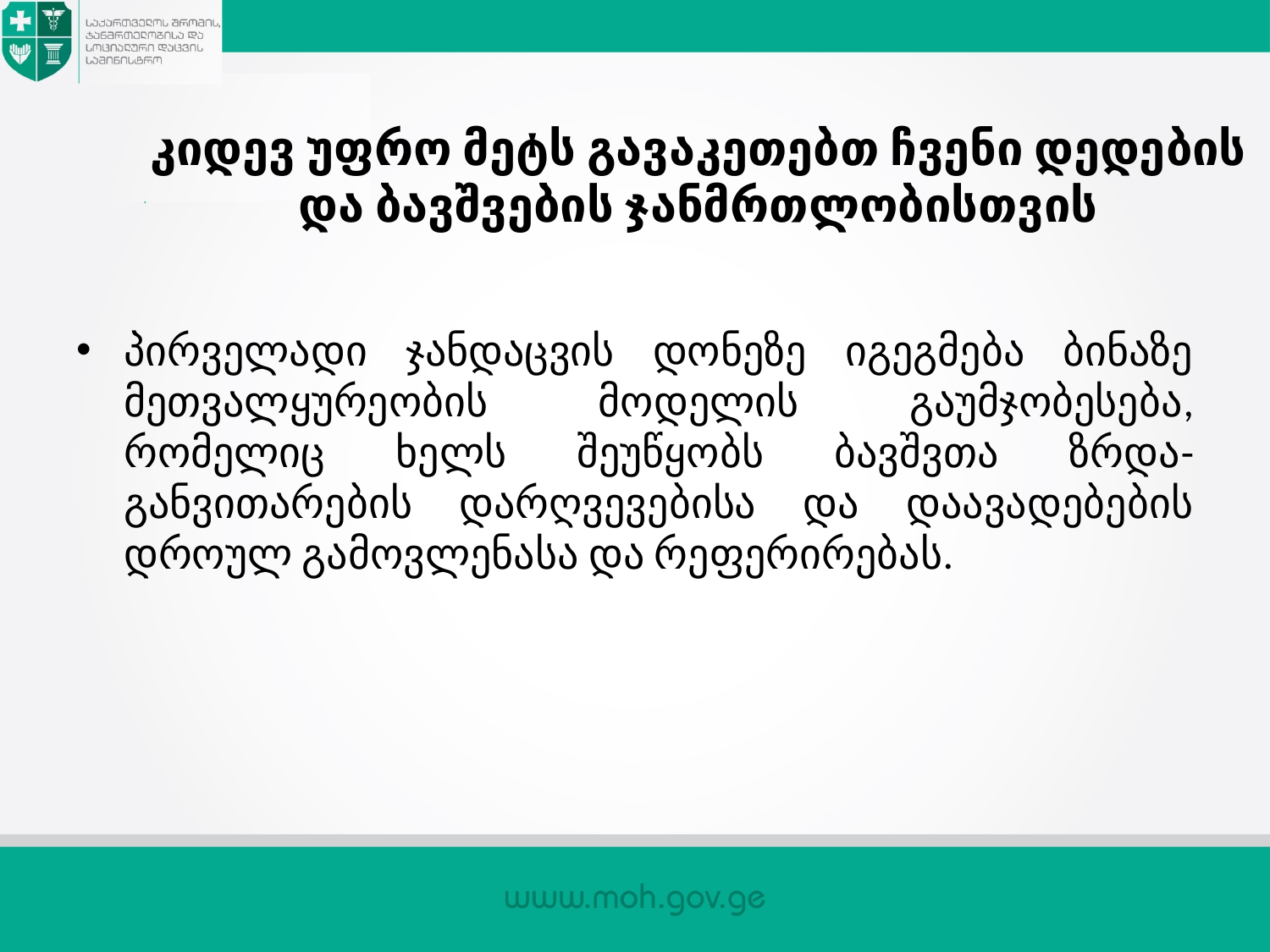

კიდევ უფრო მეტს გავაკეთებთ ჩვენი დედების და ბავშვების ჯანმრთლობისთვის
პირველადი ჯანდაცვის დონეზე იგეგმება ბინაზე მეთვალყურეობის მოდელის გაუმჯობესება, რომელიც ხელს შეუწყობს ბავშვთა ზრდა-განვითარების დარღვევებისა და დაავადებების დროულ გამოვლენასა და რეფერირებას.